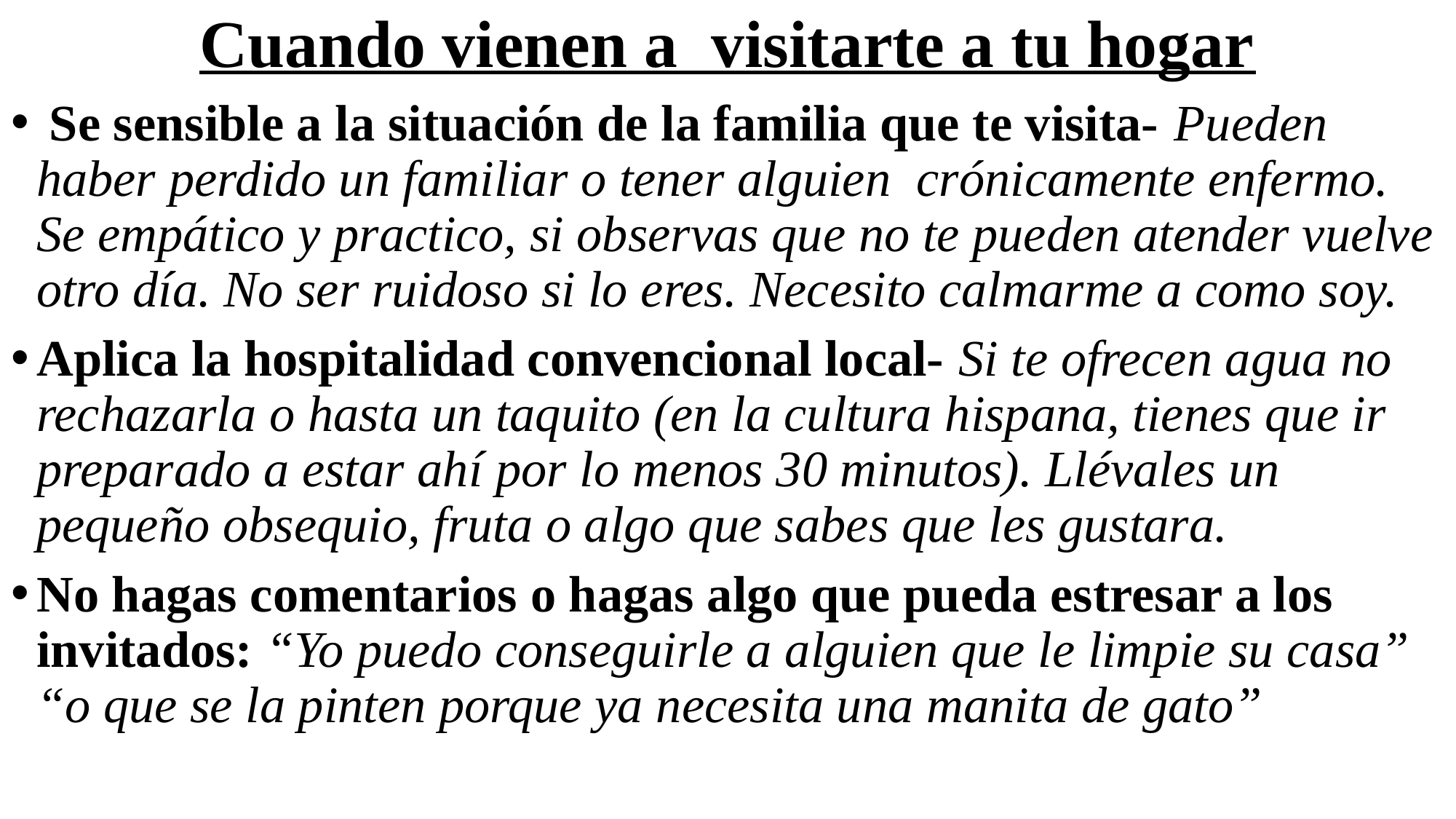

# Cuando vienen a  visitarte a tu hogar
 Se sensible a la situación de la familia que te visita- Pueden haber perdido un familiar o tener alguien  crónicamente enfermo. Se empático y practico, si observas que no te pueden atender vuelve otro día. No ser ruidoso si lo eres. Necesito calmarme a como soy.
Aplica la hospitalidad convencional local- Si te ofrecen agua no rechazarla o hasta un taquito (en la cultura hispana, tienes que ir preparado a estar ahí por lo menos 30 minutos). Llévales un pequeño obsequio, fruta o algo que sabes que les gustara.
No hagas comentarios o hagas algo que pueda estresar a los invitados: “Yo puedo conseguirle a alguien que le limpie su casa” “o que se la pinten porque ya necesita una manita de gato”